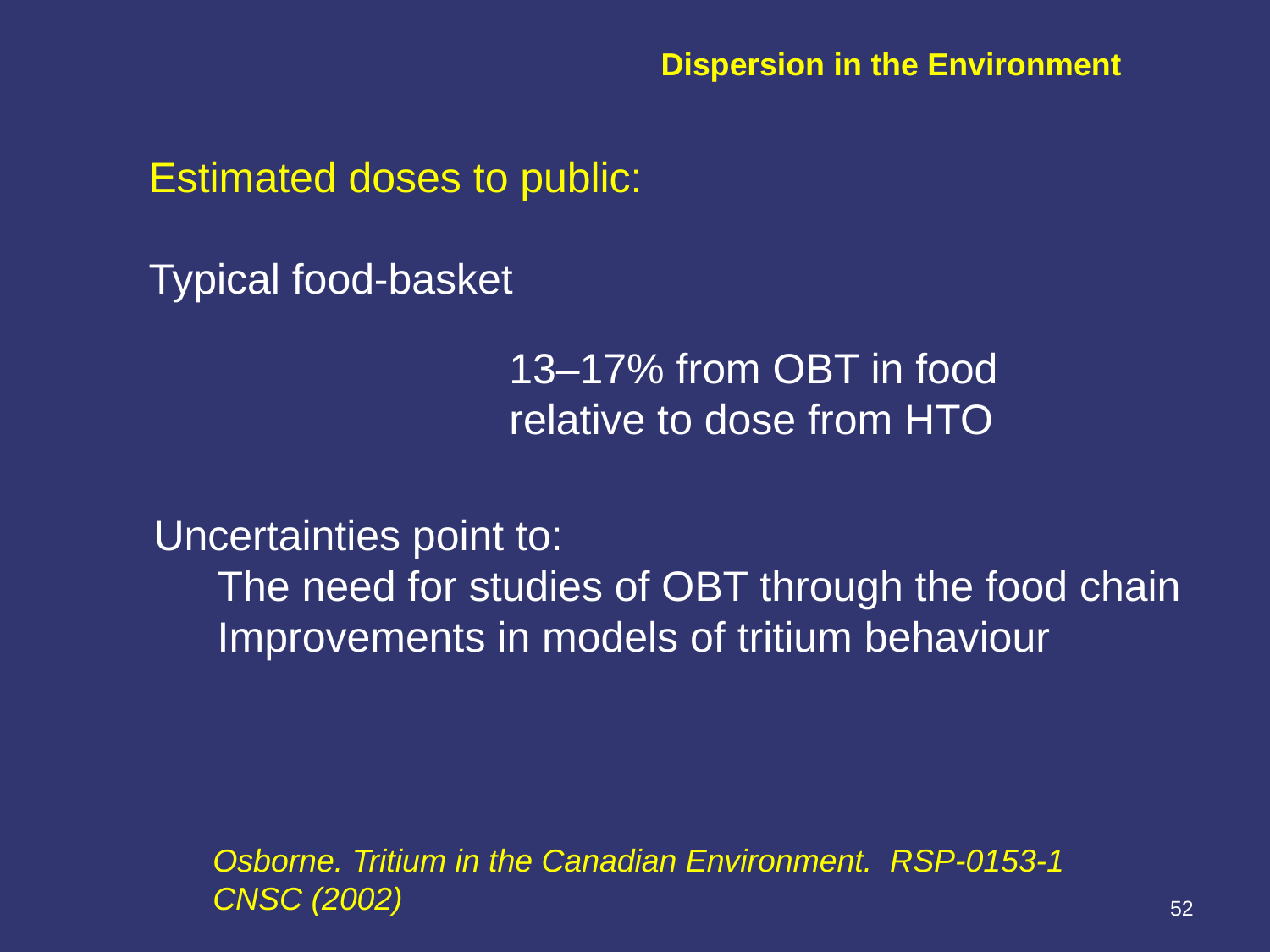

Dispersion in the Environment
Estimated doses to public:

Typical food-basket

13–17% from OBT in food
relative to dose from HTO
Uncertainties point to:
The need for studies of OBT through the food chain
Improvements in models of tritium behaviour
Osborne. Tritium in the Canadian Environment.  RSP-0153-1 CNSC (2002)
52